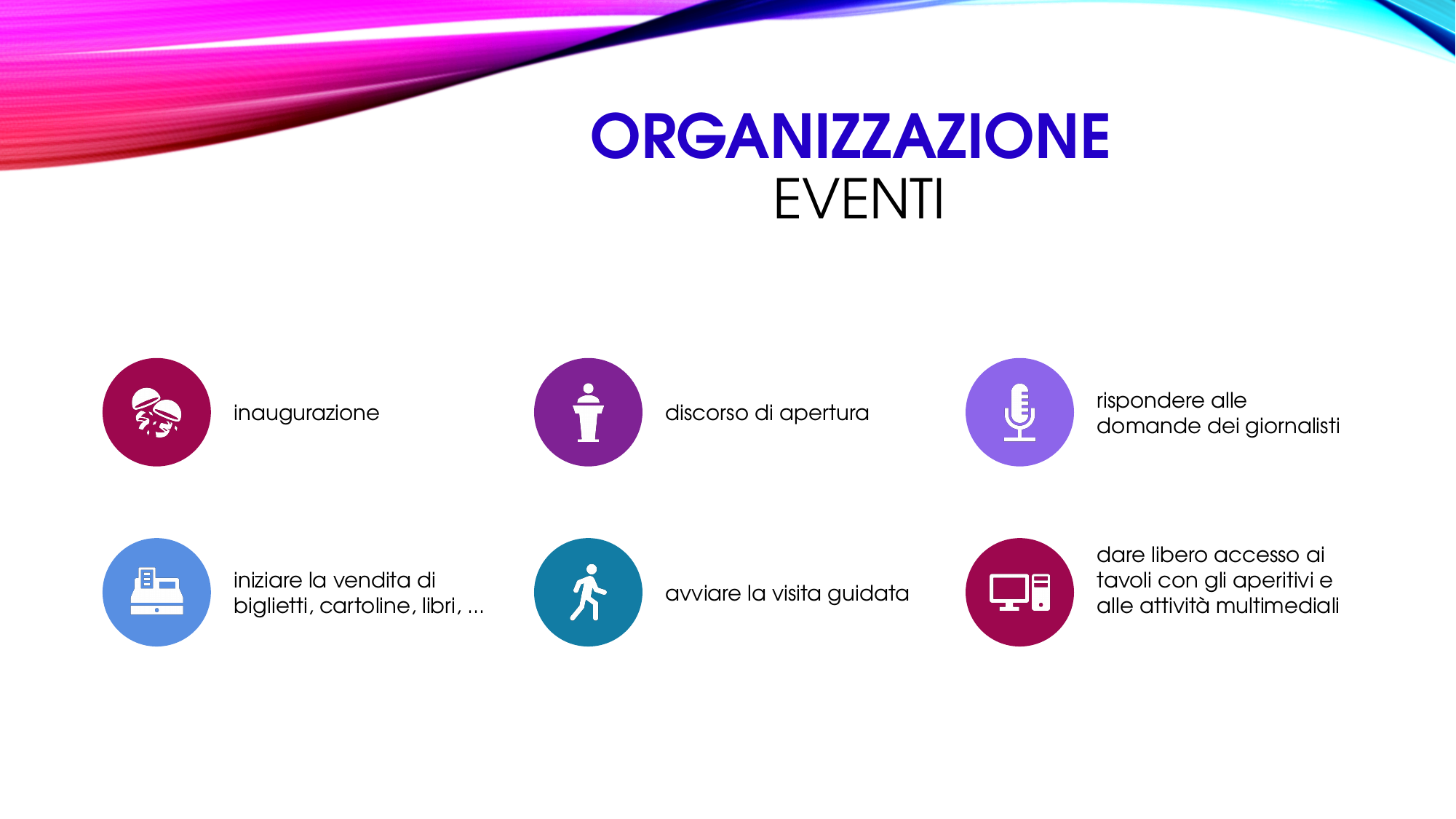

# Organizzazione eventi
inaugurazione
discorso di apertura
rispondere alle domande dei giornalisti
iniziare la vendita di biglietti, cartoline, libri, ...
avviare la visita guidata
dare libero accesso ai tavoli con gli aperitivi e alle attività multimediali